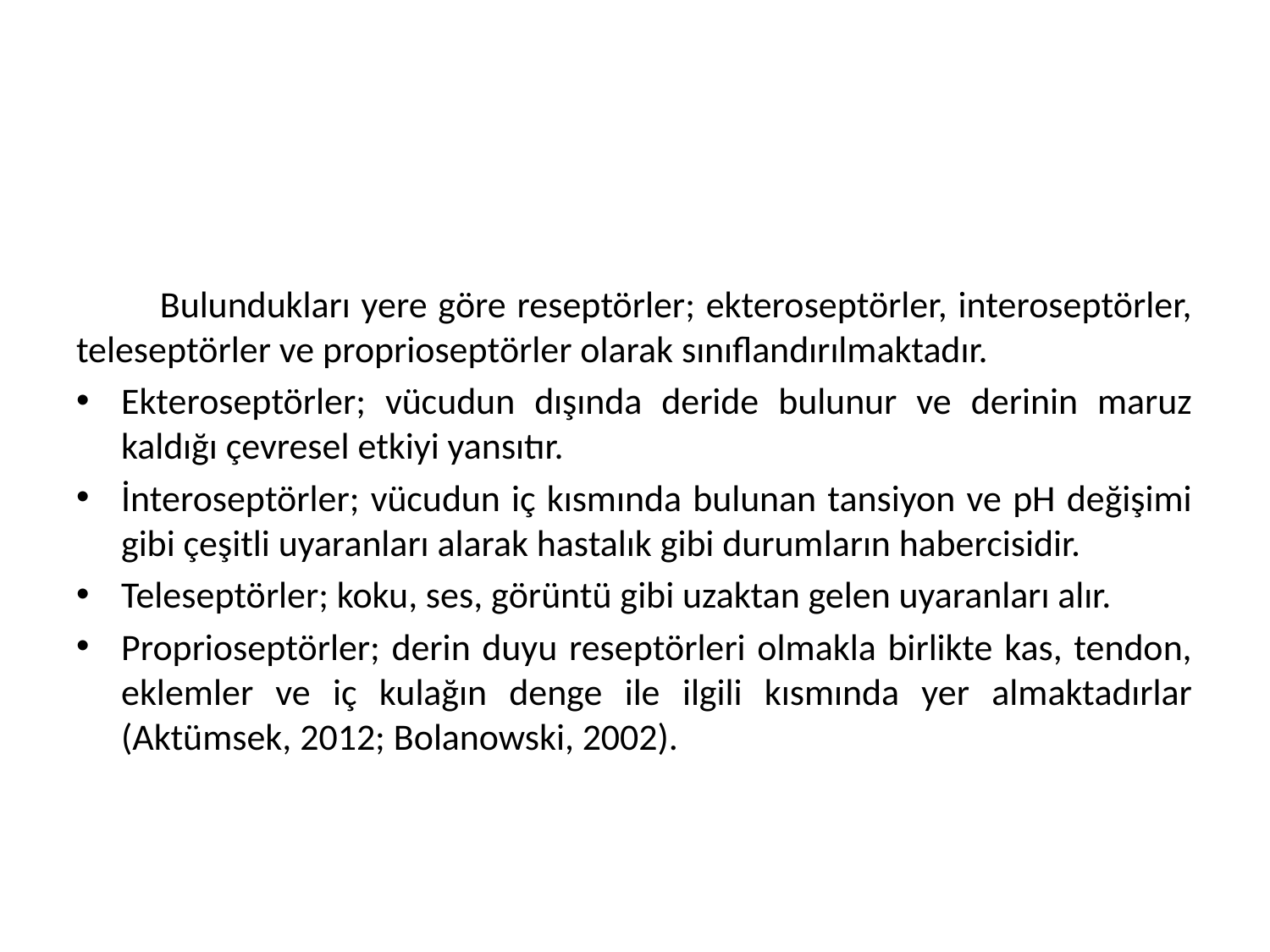

#

	Bulundukları yere göre reseptörler; ekteroseptörler, interoseptörler, teleseptörler ve proprioseptörler olarak sınıflandırılmaktadır.
Ekteroseptörler; vücudun dışında deride bulunur ve derinin maruz kaldığı çevresel etkiyi yansıtır.
İnteroseptörler; vücudun iç kısmında bulunan tansiyon ve pH değişimi gibi çeşitli uyaranları alarak hastalık gibi durumların habercisidir.
Teleseptörler; koku, ses, görüntü gibi uzaktan gelen uyaranları alır.
Proprioseptörler; derin duyu reseptörleri olmakla birlikte kas, tendon, eklemler ve iç kulağın denge ile ilgili kısmında yer almaktadırlar (Aktümsek, 2012; Bolanowski, 2002).